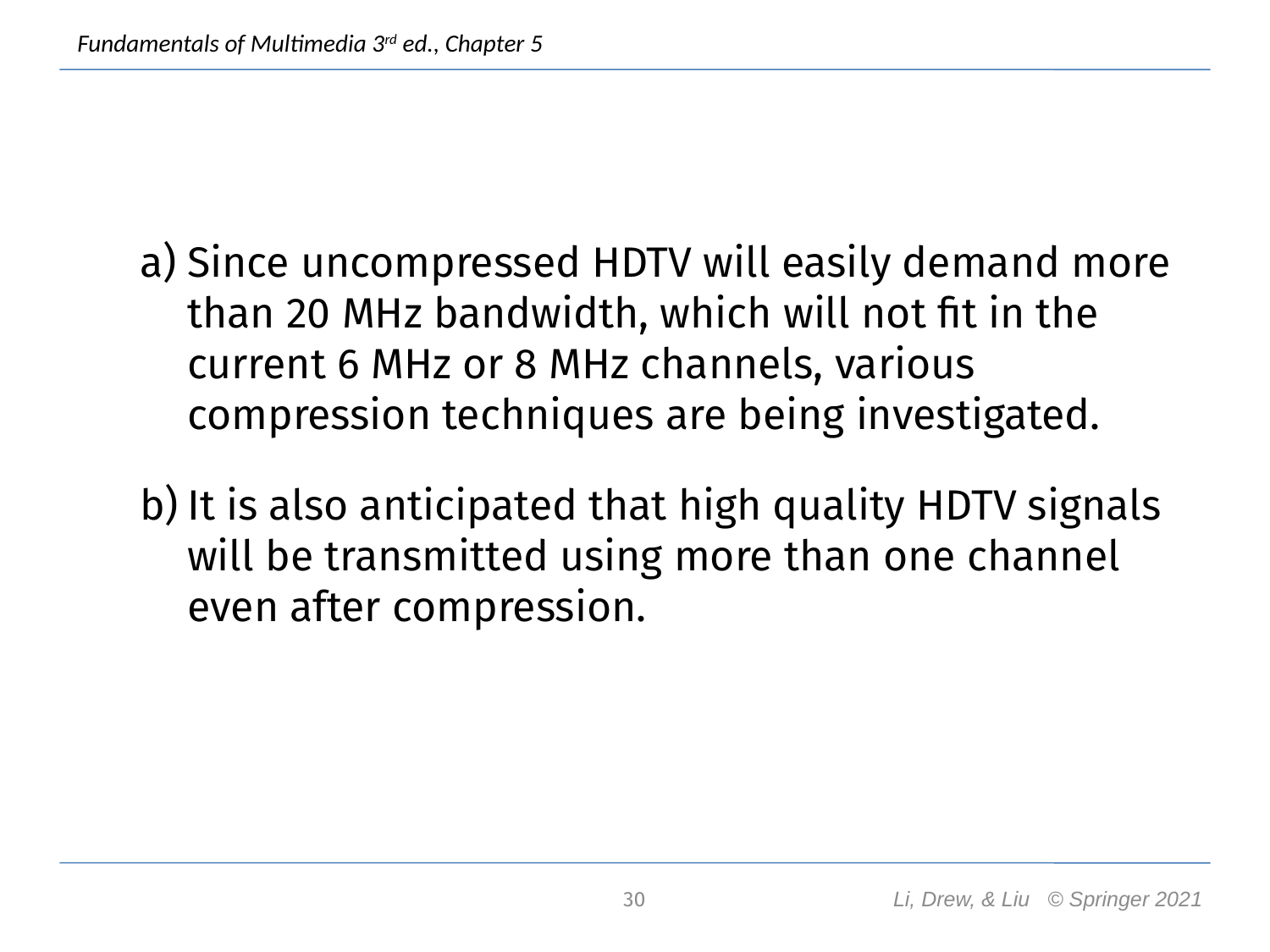

Since uncompressed HDTV will easily demand more than 20 MHz bandwidth, which will not fit in the current 6 MHz or 8 MHz channels, various compression techniques are being investigated.
It is also anticipated that high quality HDTV signals will be transmitted using more than one channel even after compression.

30
Li, Drew, & Liu   © Springer 2021